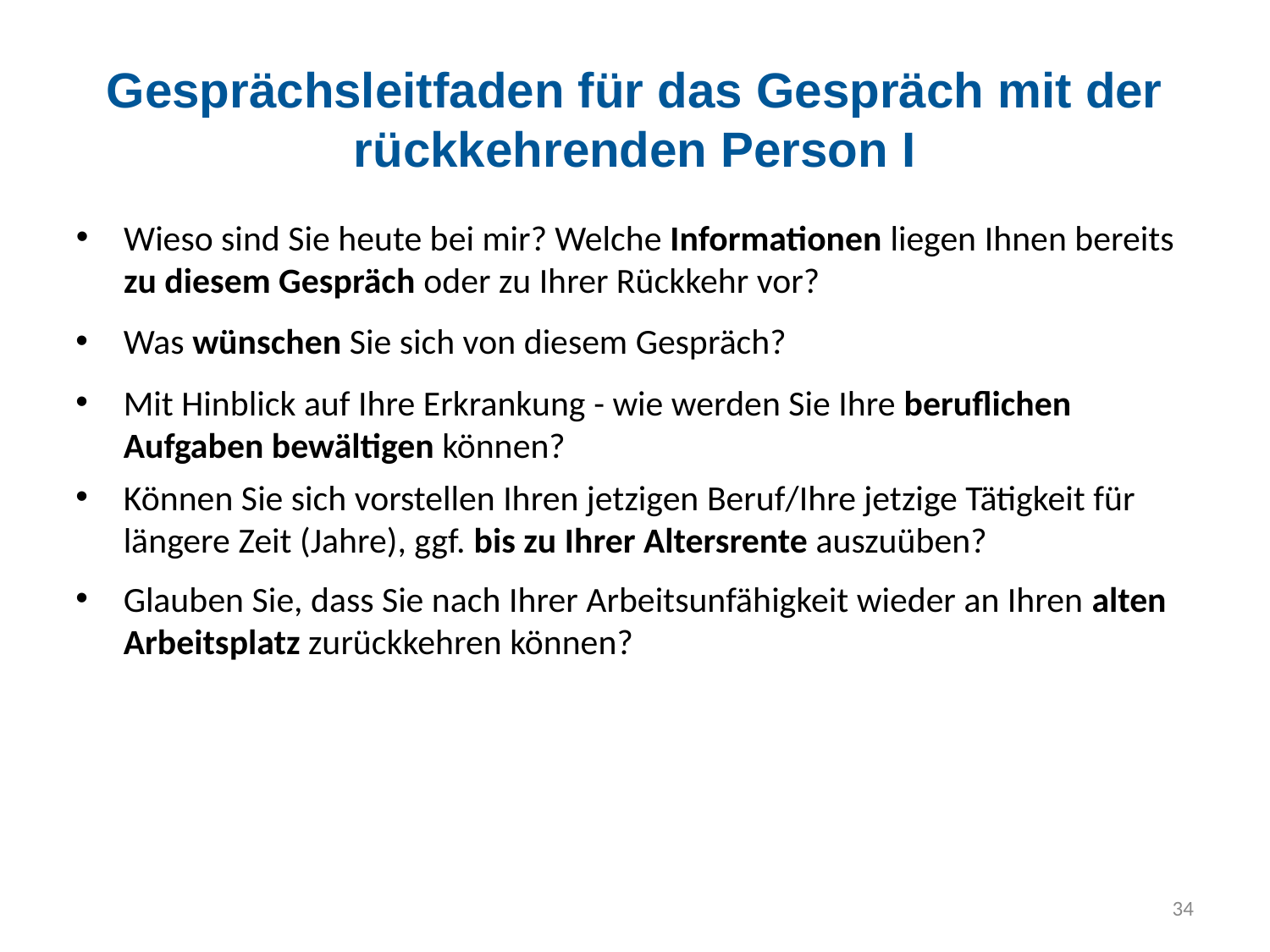

# Gesprächsleitfaden für das Gespräch mit der rückkehrenden Person I
Wieso sind Sie heute bei mir? Welche Informationen liegen Ihnen bereits zu diesem Gespräch oder zu Ihrer Rückkehr vor?
Was wünschen Sie sich von diesem Gespräch?
Mit Hinblick auf Ihre Erkrankung - wie werden Sie Ihre beruflichen Aufgaben bewältigen können?
Können Sie sich vorstellen Ihren jetzigen Beruf/Ihre jetzige Tätigkeit für längere Zeit (Jahre), ggf. bis zu Ihrer Altersrente auszuüben?
Glauben Sie, dass Sie nach Ihrer Arbeitsunfähigkeit wieder an Ihren alten Arbeitsplatz zurückkehren können?
34